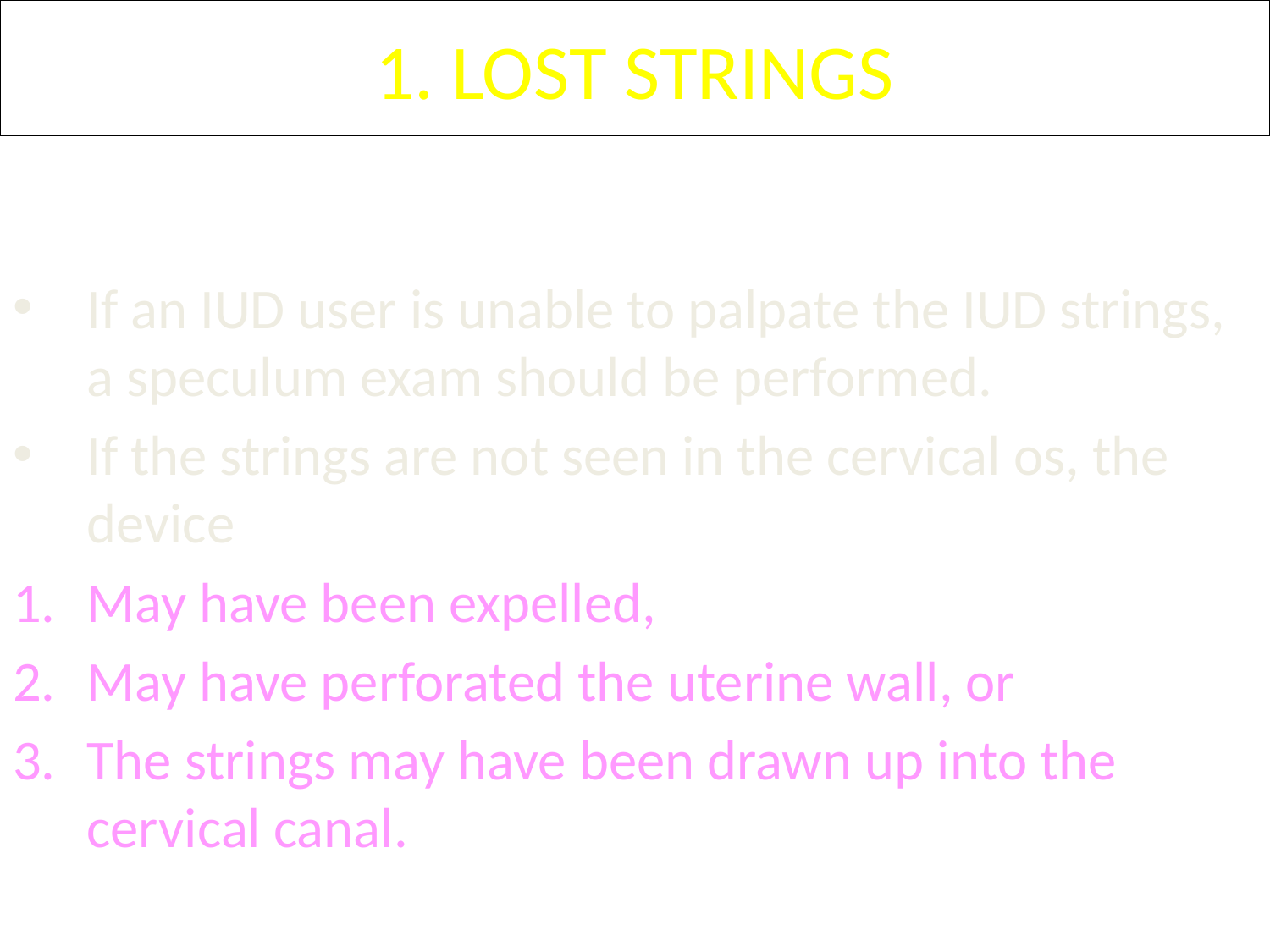

# 1. LOST STRINGS
If an IUD user is unable to palpate the IUD strings, a speculum exam should be performed.
If the strings are not seen in the cervical os, the device
May have been expelled,
May have perforated the uterine wall, or
The strings may have been drawn up into the cervical canal.